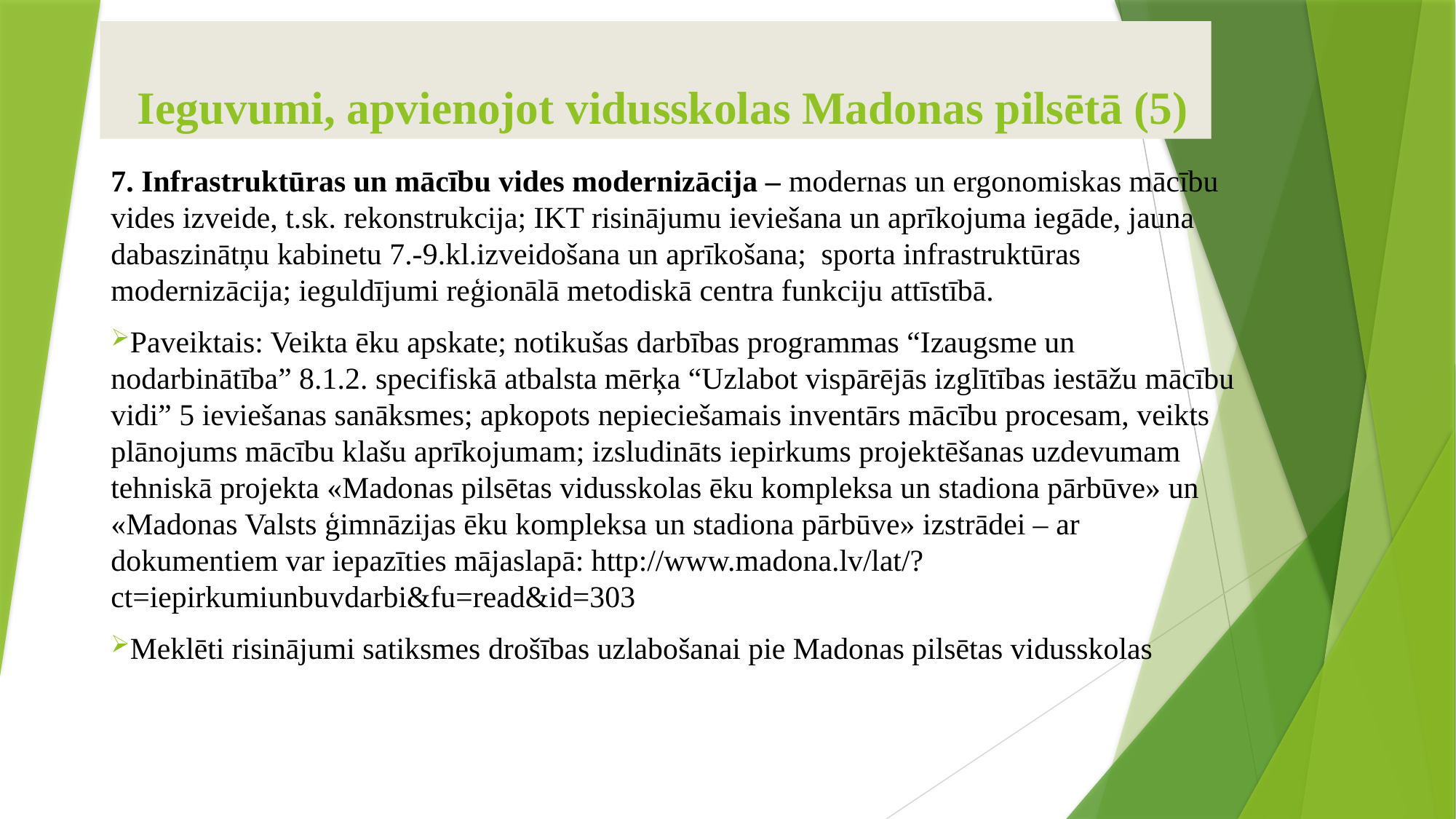

# Ieguvumi, apvienojot vidusskolas Madonas pilsētā (5)
7. Infrastruktūras un mācību vides modernizācija – modernas un ergonomiskas mācību vides izveide, t.sk. rekonstrukcija; IKT risinājumu ieviešana un aprīkojuma iegāde, jauna dabaszinātņu kabinetu 7.-9.kl.izveidošana un aprīkošana;  sporta infrastruktūras modernizācija; ieguldījumi reģionālā metodiskā centra funkciju attīstībā.
Paveiktais: Veikta ēku apskate; notikušas darbības programmas “Izaugsme un nodarbinātība” 8.1.2. specifiskā atbalsta mērķa “Uzlabot vispārējās izglītības iestāžu mācību vidi” 5 ieviešanas sanāksmes; apkopots nepieciešamais inventārs mācību procesam, veikts plānojums mācību klašu aprīkojumam; izsludināts iepirkums projektēšanas uzdevumam tehniskā projekta «Madonas pilsētas vidusskolas ēku kompleksa un stadiona pārbūve» un «Madonas Valsts ģimnāzijas ēku kompleksa un stadiona pārbūve» izstrādei – ar dokumentiem var iepazīties mājaslapā: http://www.madona.lv/lat/?ct=iepirkumiunbuvdarbi&fu=read&id=303
Meklēti risinājumi satiksmes drošības uzlabošanai pie Madonas pilsētas vidusskolas